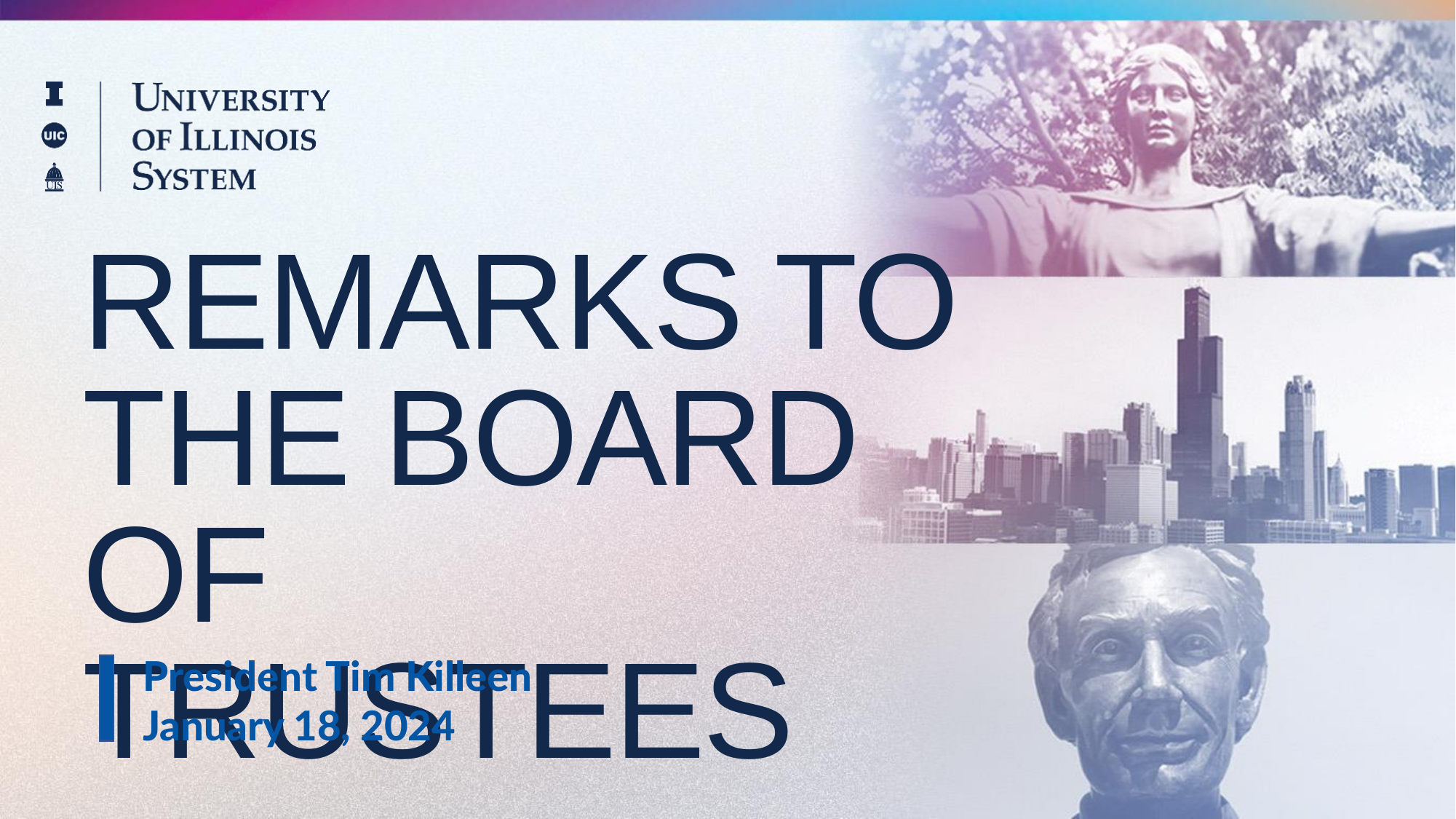

Introduction
REMARKS TO THE BOARD OF TRUSTEES
President Tim Killeen
January 18, 2024